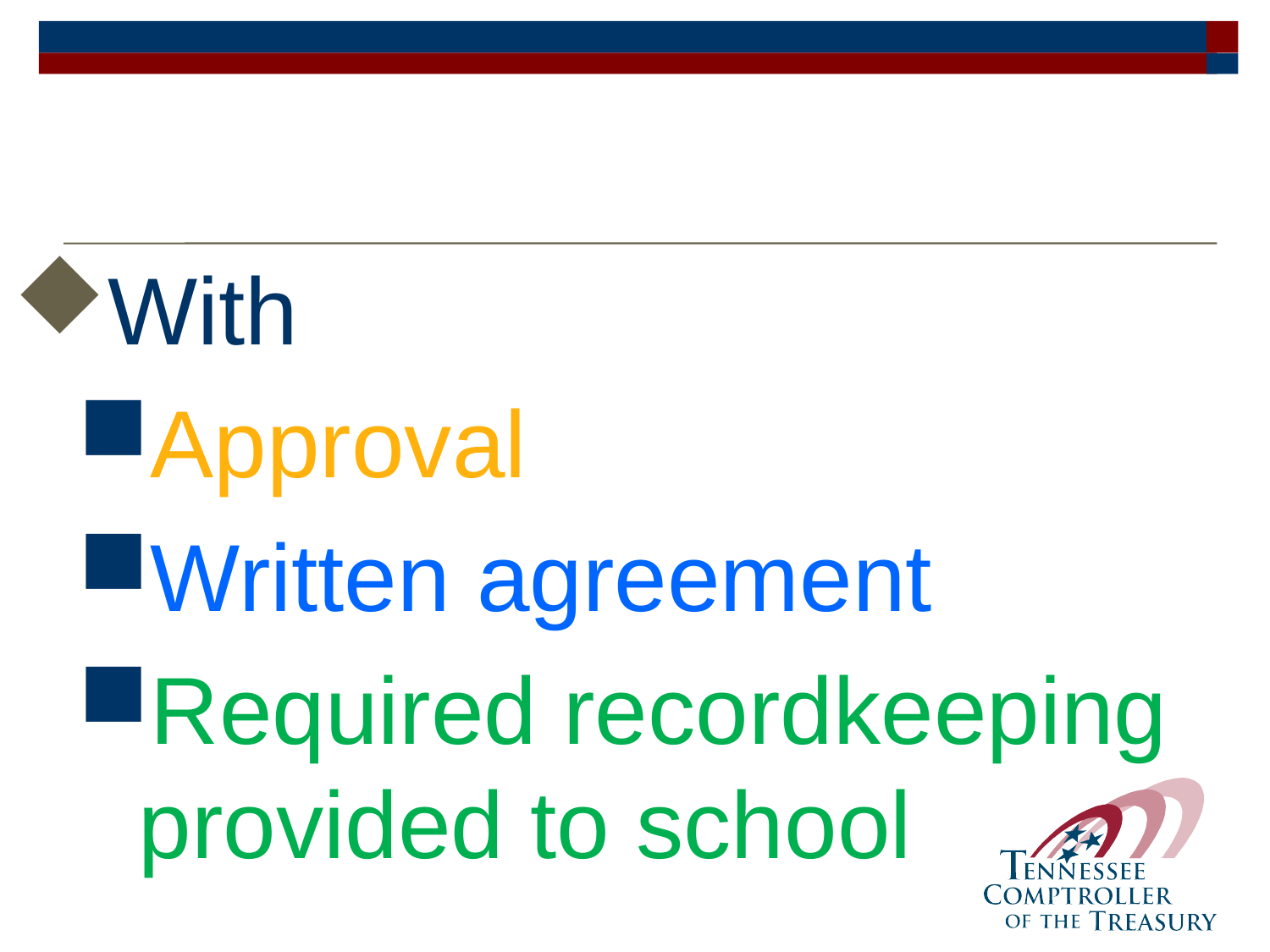

With
Approval
Written agreement
Required recordkeeping provided to school